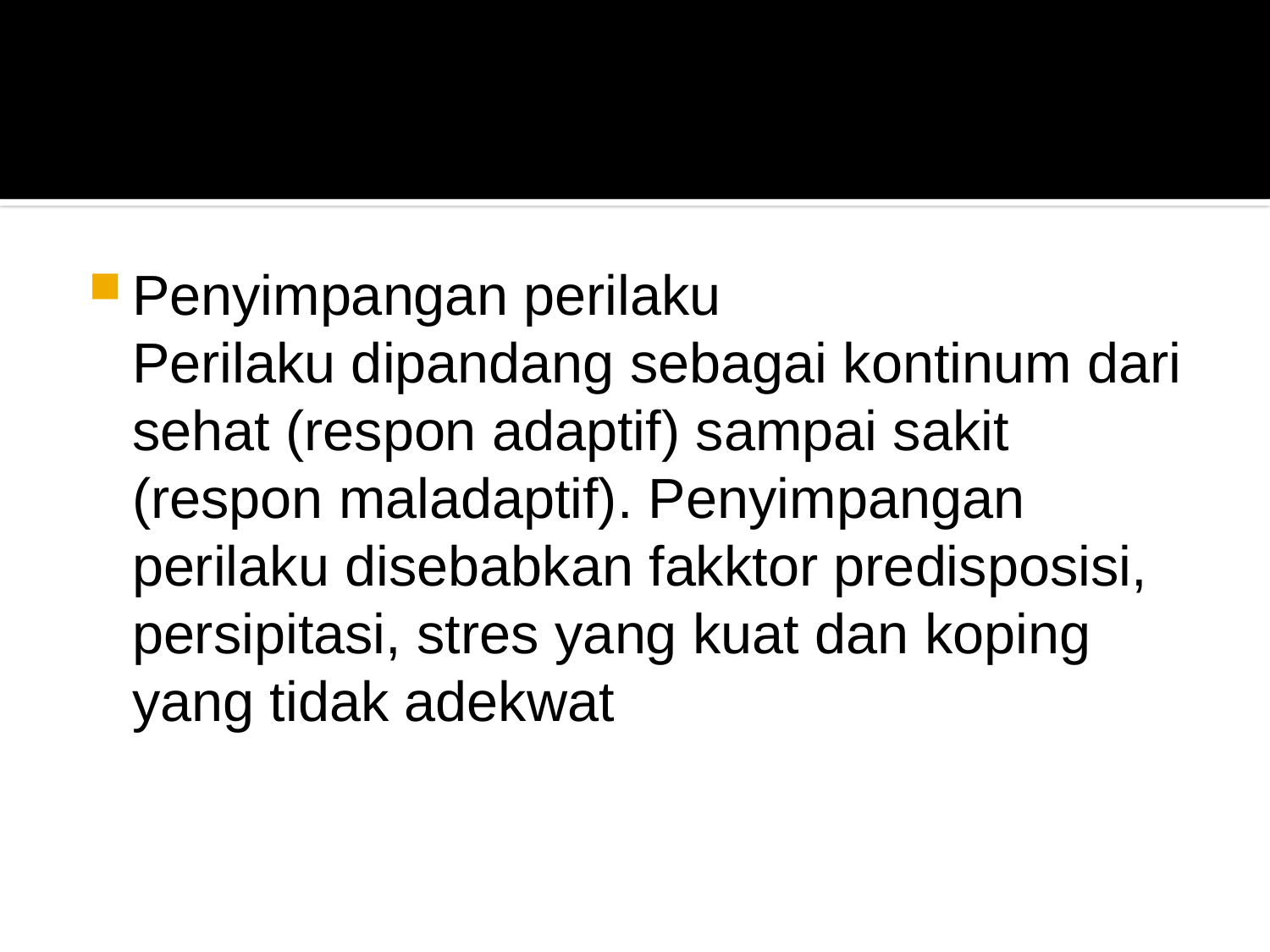

#
Penyimpangan perilaku 
Perilaku dipandang sebagai kontinum dari sehat (respon adaptif) sampai sakit (respon maladaptif). Penyimpangan perilaku disebabkan fakktor predisposisi, persipitasi, stres yang kuat dan koping yang tidak adekwat